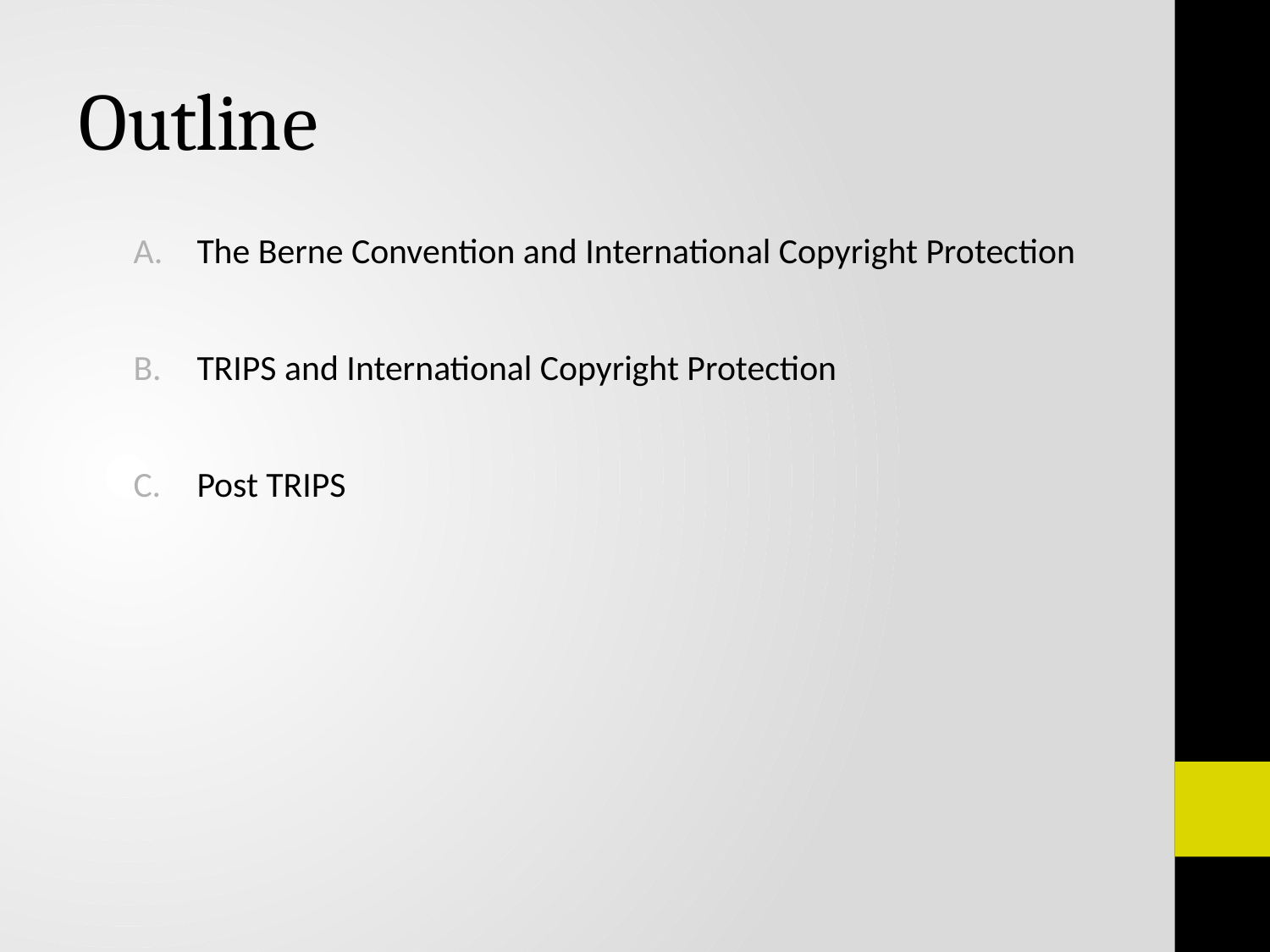

# Outline
The Berne Convention and International Copyright Protection

TRIPS and International Copyright Protection

Post TRIPS